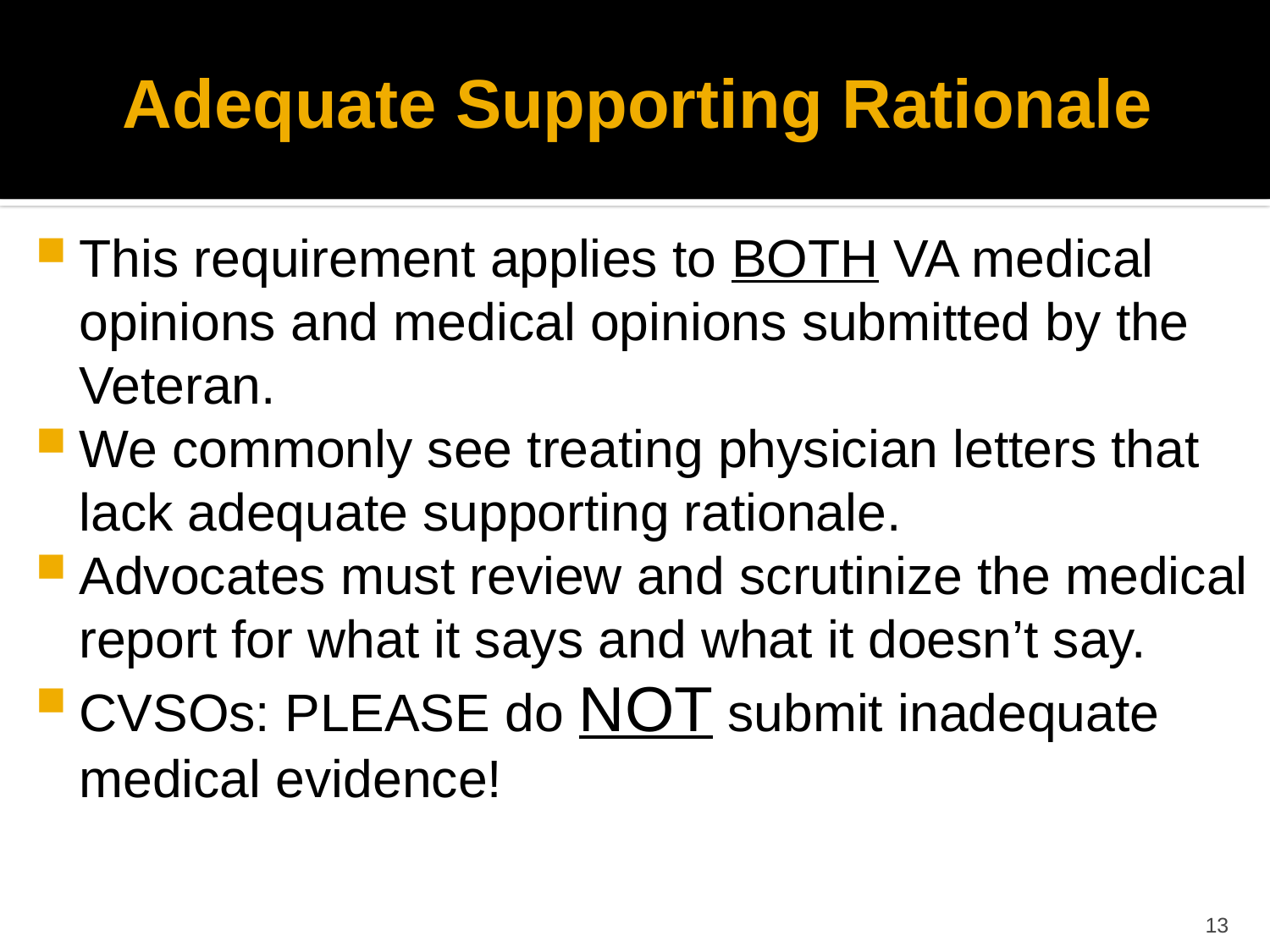

# Adequate Supporting Rationale
This requirement applies to BOTH VA medical opinions and medical opinions submitted by the Veteran.
We commonly see treating physician letters that lack adequate supporting rationale.
Advocates must review and scrutinize the medical report for what it says and what it doesn’t say.
CVSOs: PLEASE do NOT submit inadequate medical evidence!

13